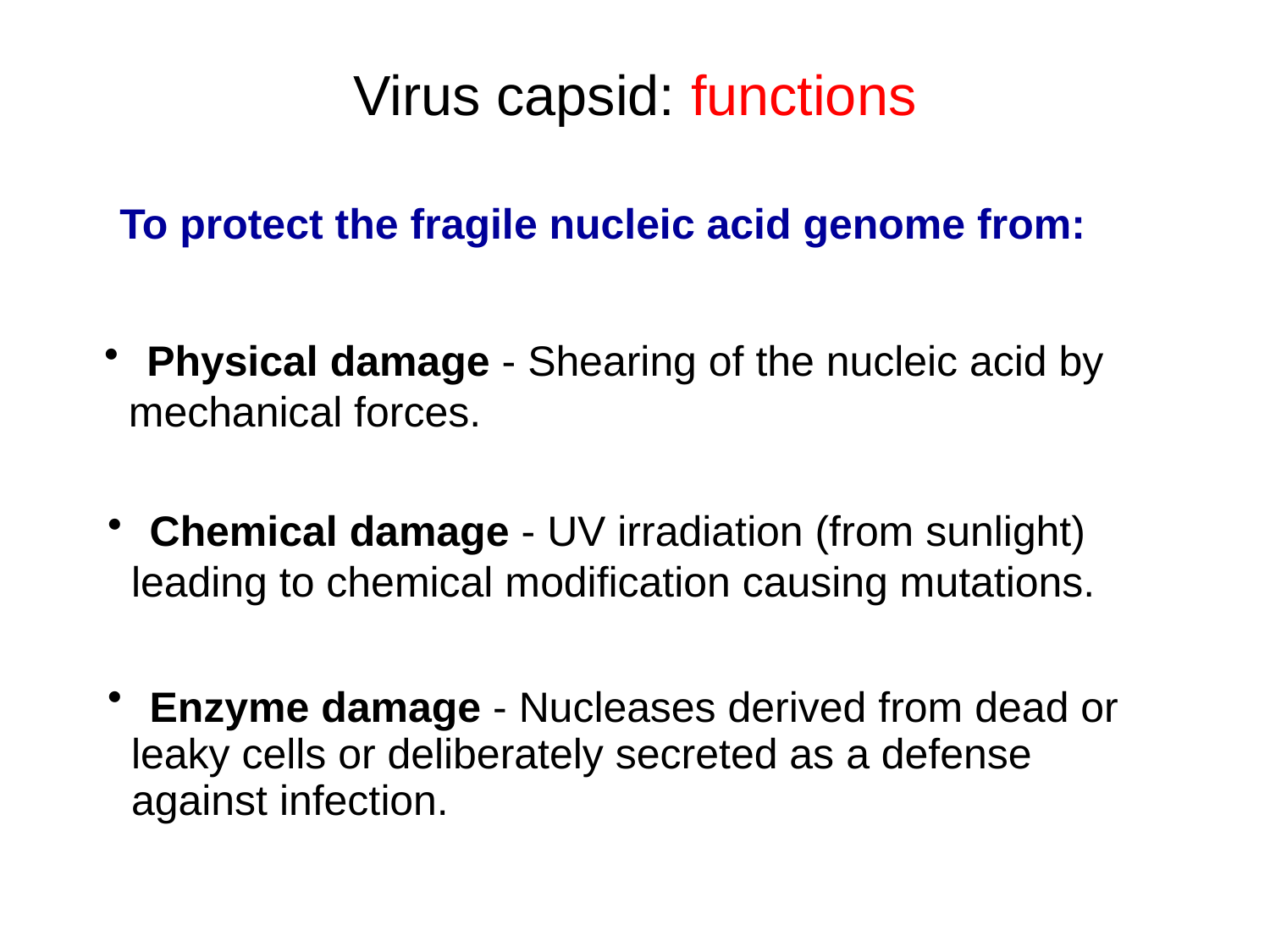

Virus capsid: functions
To protect the fragile nucleic acid genome from:
 Physical damage - Shearing of the nucleic acid by
  mechanical forces.

 Chemical damage - UV irradiation (from sunlight)
  leading to chemical modification causing mutations.

 Enzyme damage - Nucleases derived from dead or
  leaky cells or deliberately secreted as a defense
  against infection.